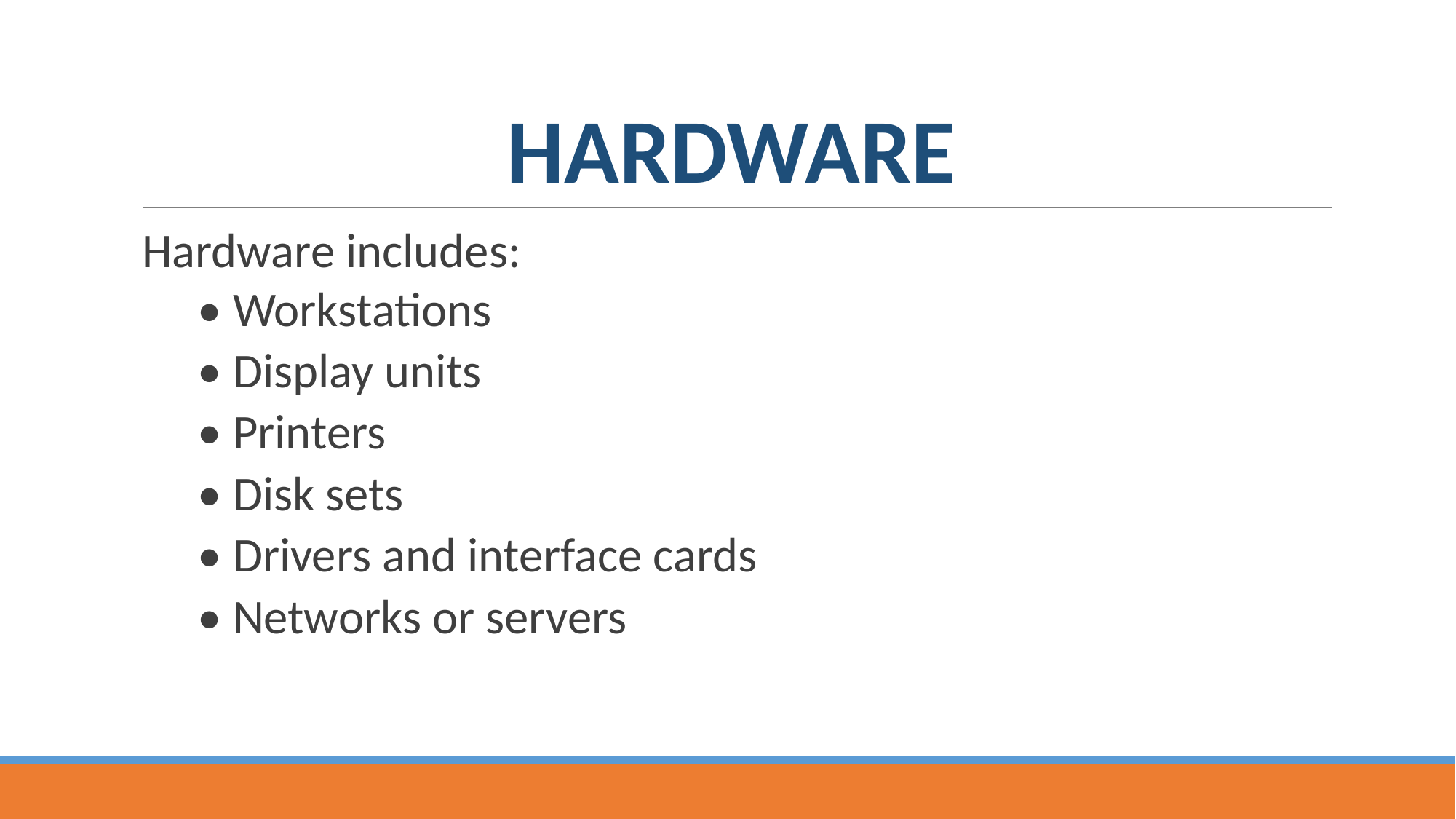

# HARDWARE
Hardware includes:
• Workstations
• Display units
• Printers
• Disk sets
• Drivers and interface cards
• Networks or servers